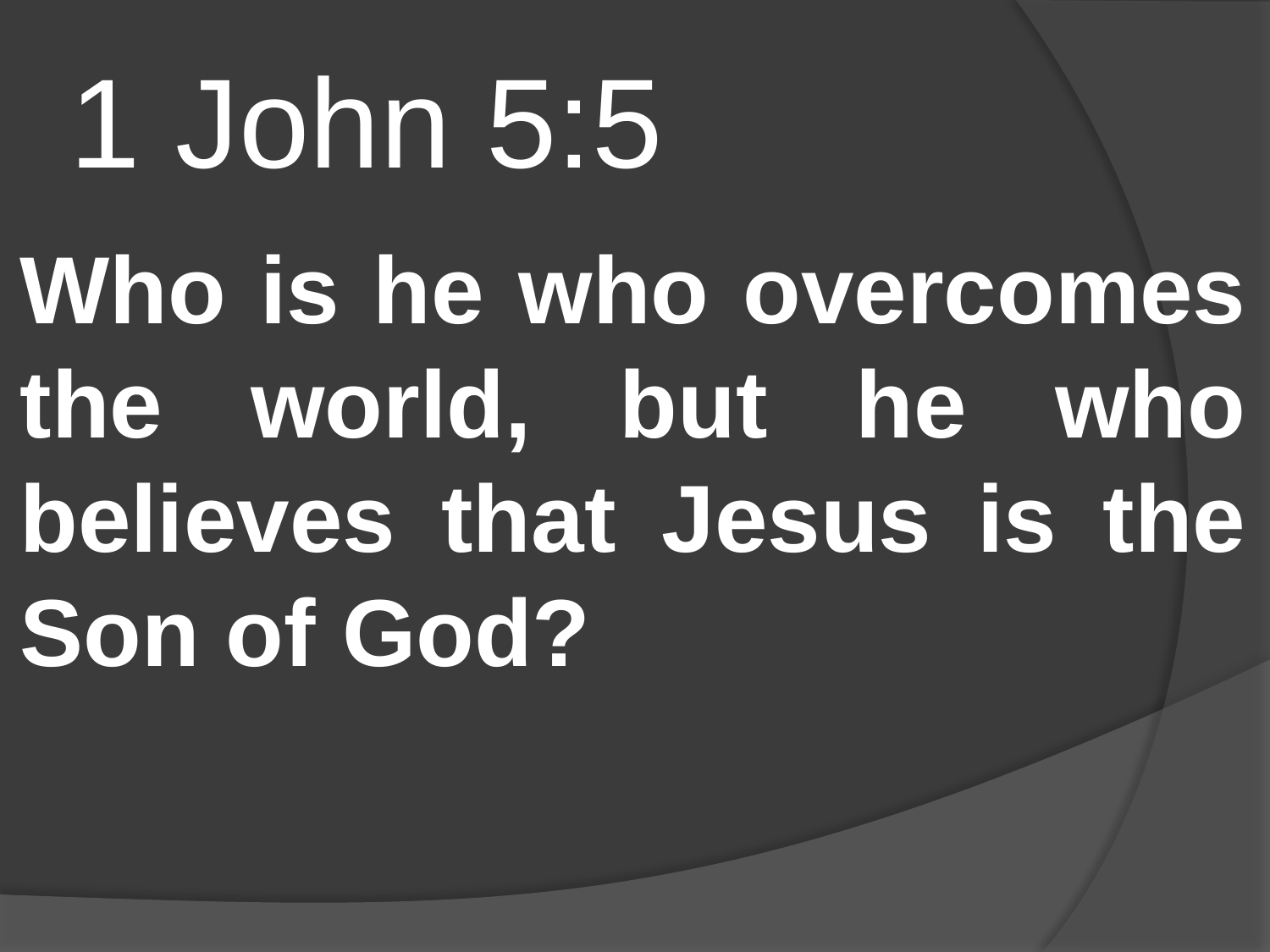

# 1 John 5:5
Who is he who overcomes the world, but he who believes that Jesus is the Son of God?